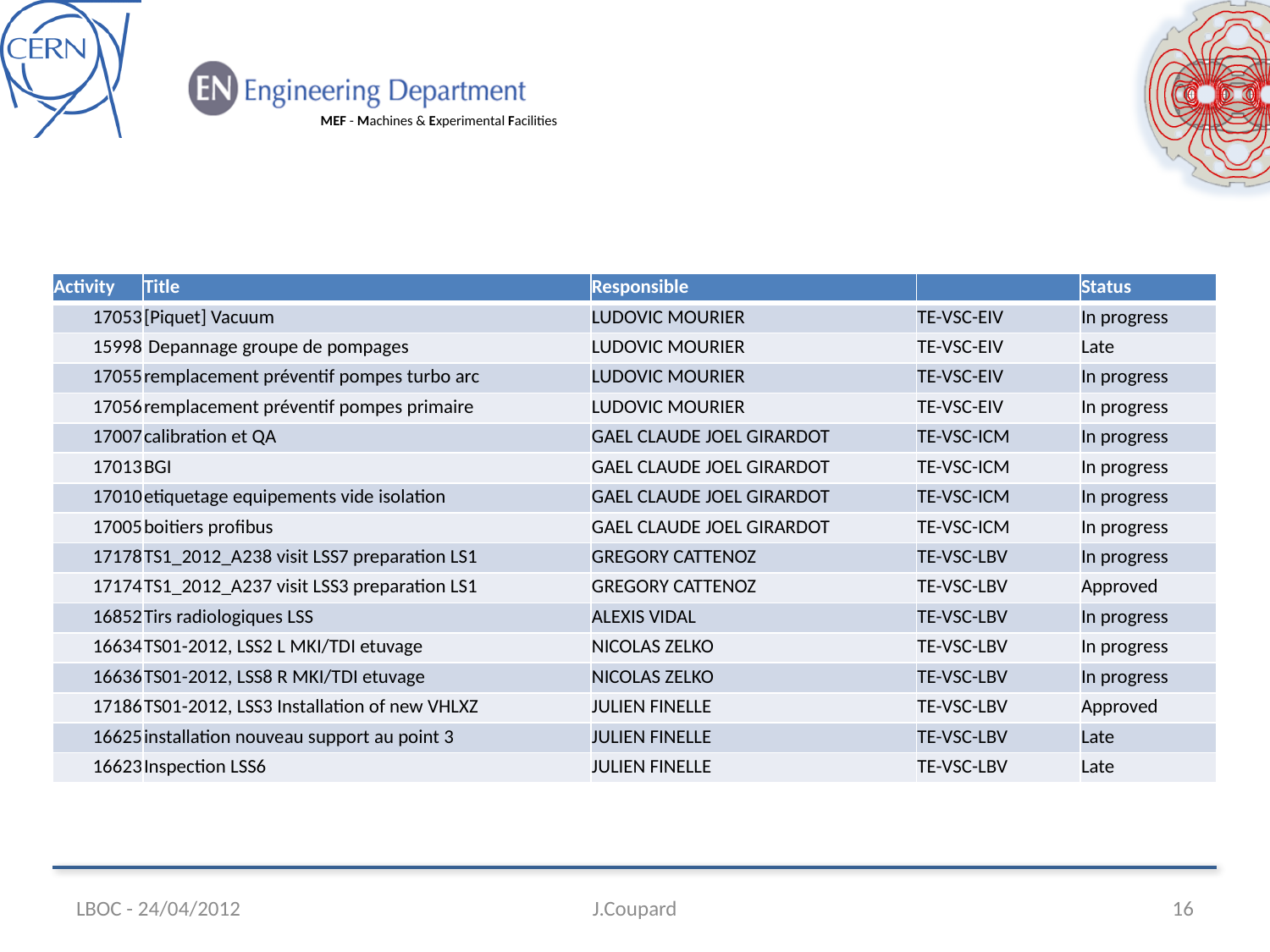

| Activity | Title | Responsible |  | Status |
| --- | --- | --- | --- | --- |
| 17053 | [Piquet] Vacuum | LUDOVIC MOURIER | TE-VSC-EIV | In progress |
| 15998 | Depannage groupe de pompages | LUDOVIC MOURIER | TE-VSC-EIV | Late |
| 17055 | remplacement préventif pompes turbo arc | LUDOVIC MOURIER | TE-VSC-EIV | In progress |
| 17056 | remplacement préventif pompes primaire | LUDOVIC MOURIER | TE-VSC-EIV | In progress |
| 17007 | calibration et QA | GAEL CLAUDE JOEL GIRARDOT | TE-VSC-ICM | In progress |
| 17013 | BGI | GAEL CLAUDE JOEL GIRARDOT | TE-VSC-ICM | In progress |
| 17010 | etiquetage equipements vide isolation | GAEL CLAUDE JOEL GIRARDOT | TE-VSC-ICM | In progress |
| 17005 | boitiers profibus | GAEL CLAUDE JOEL GIRARDOT | TE-VSC-ICM | In progress |
| 17178 | TS1\_2012\_A238 visit LSS7 preparation LS1 | GREGORY CATTENOZ | TE-VSC-LBV | In progress |
| 17174 | TS1\_2012\_A237 visit LSS3 preparation LS1 | GREGORY CATTENOZ | TE-VSC-LBV | Approved |
| 16852 | Tirs radiologiques LSS | ALEXIS VIDAL | TE-VSC-LBV | In progress |
| 16634 | TS01-2012, LSS2 L MKI/TDI etuvage | NICOLAS ZELKO | TE-VSC-LBV | In progress |
| 16636 | TS01-2012, LSS8 R MKI/TDI etuvage | NICOLAS ZELKO | TE-VSC-LBV | In progress |
| 17186 | TS01-2012, LSS3 Installation of new VHLXZ | JULIEN FINELLE | TE-VSC-LBV | Approved |
| 16625 | installation nouveau support au point 3 | JULIEN FINELLE | TE-VSC-LBV | Late |
| 16623 | Inspection LSS6 | JULIEN FINELLE | TE-VSC-LBV | Late |
LBOC - 24/04/2012
J.Coupard
16